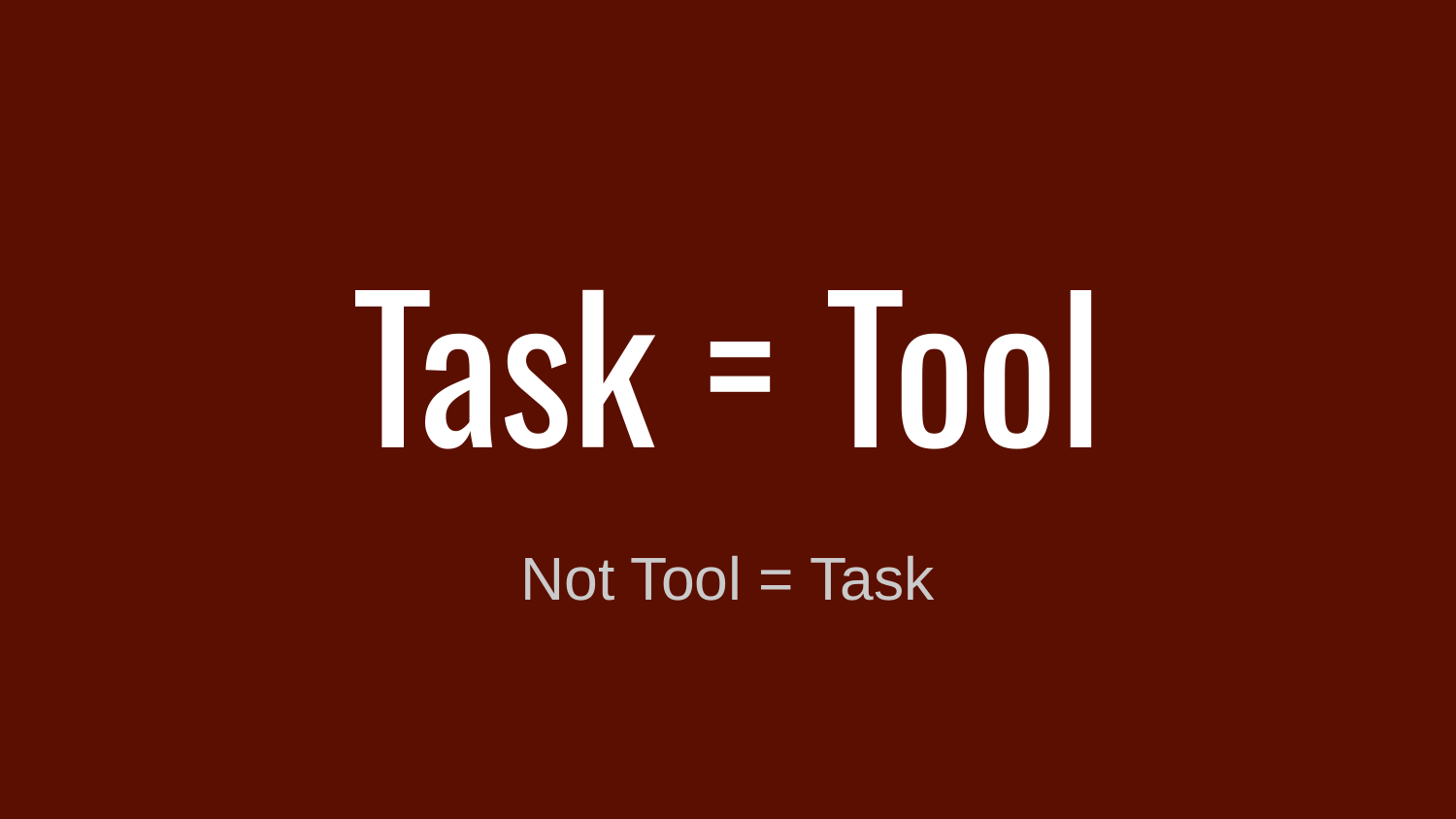

# Task = Tool
Not Tool = Task